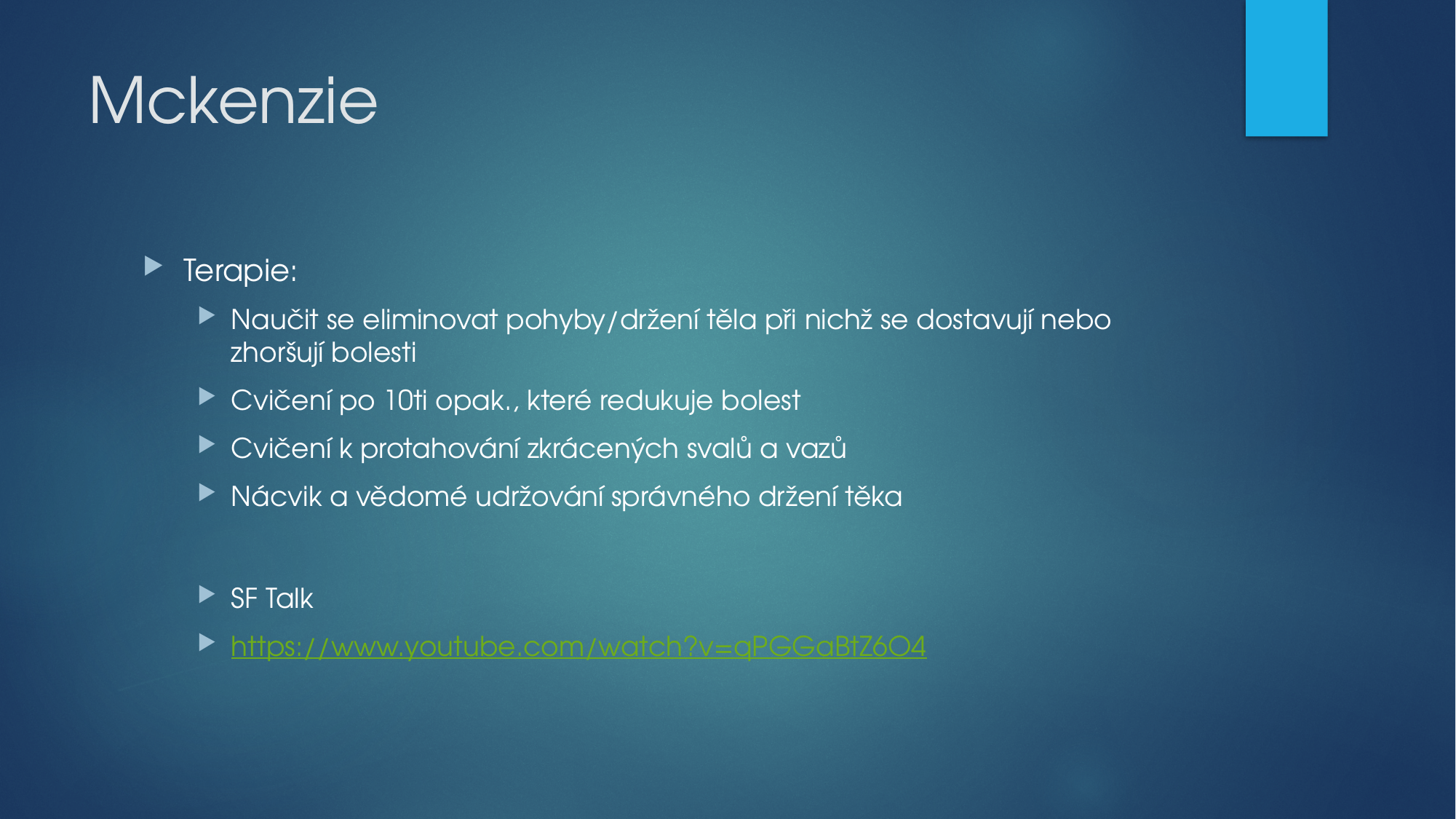

# Mckenzie
Terapie:
Naučit se eliminovat pohyby/držení těla při nichž se dostavují nebo zhoršují bolesti
Cvičení po 10ti opak., které redukuje bolest
Cvičení k protahování zkrácených svalů a vazů
Nácvik a vědomé udržování správného držení těka

SF Talk
https://www.youtube.com/watch?v=qPGGaBtZ6O4